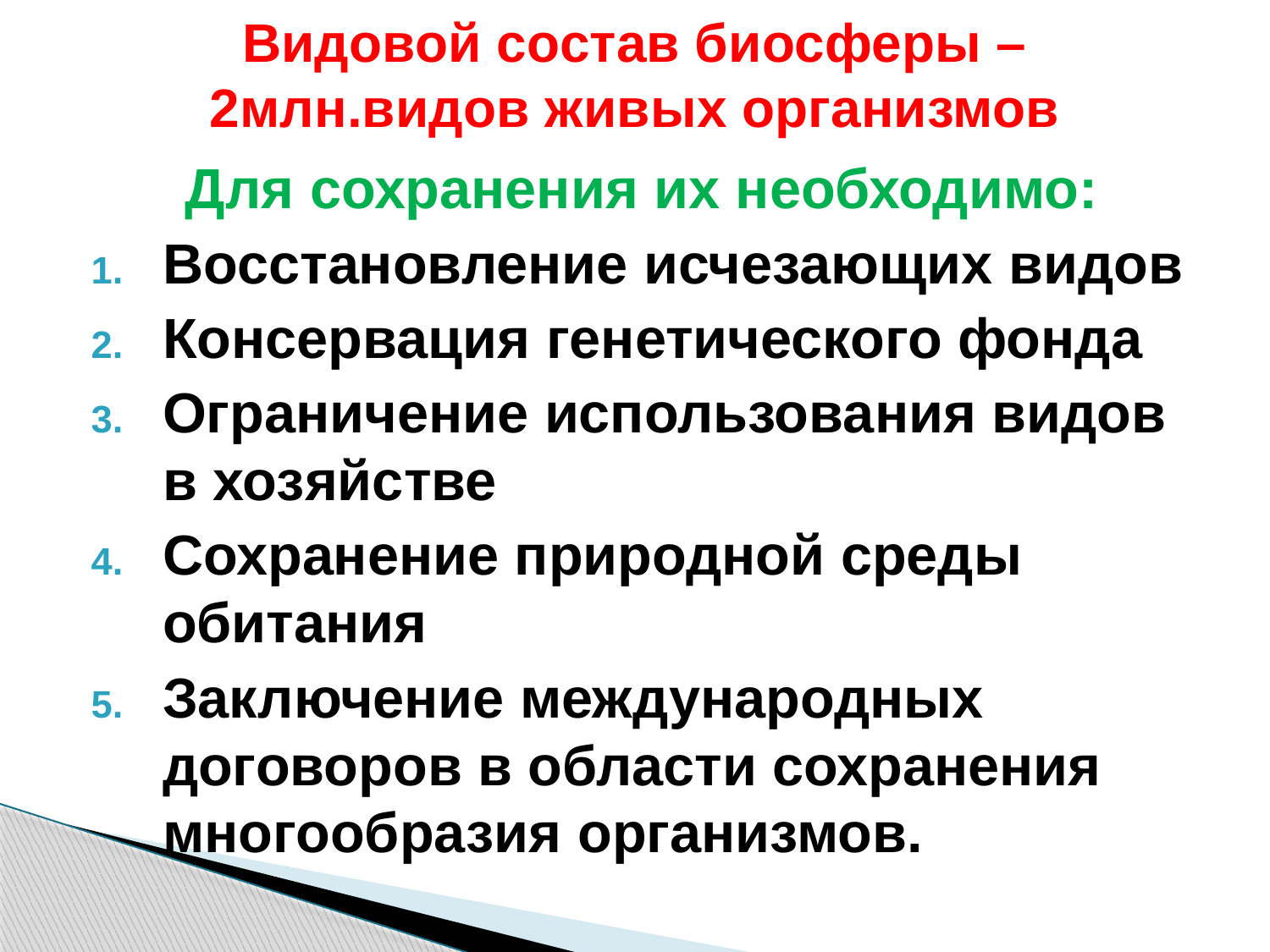

# Видовой состав биосферы – 2млн.видов живых организмов
      Для сохранения их необходимо:
Восстановление исчезающих видов
Консервация генетического фонда
Ограничение использования видов в хозяйстве
Сохранение природной среды обитания
Заключение международных договоров в области сохранения многообразия организмов.